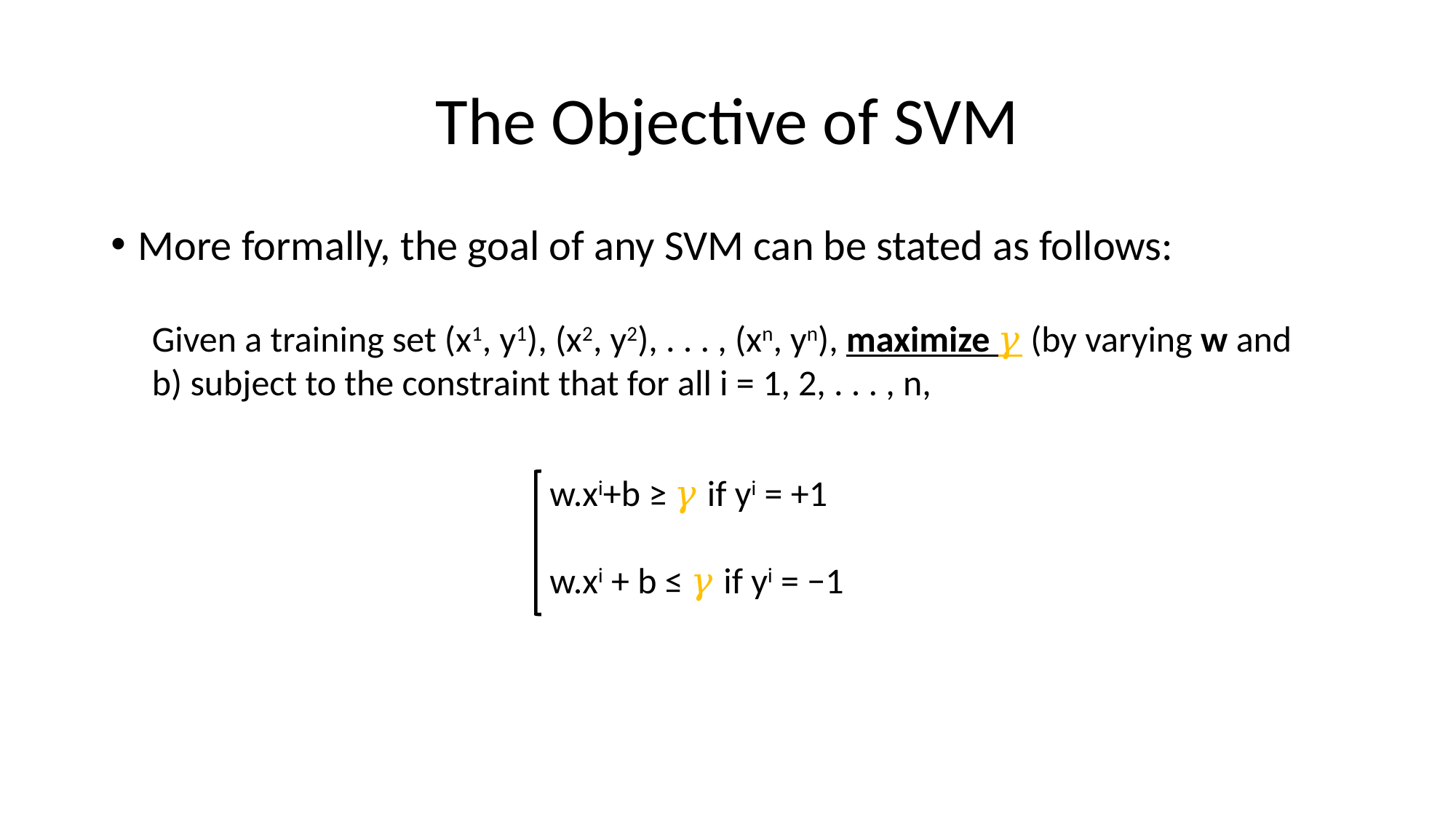

# The Objective of SVM
More formally, the goal of any SVM can be stated as follows:

Given a training set (x1, y1), (x2, y2), . . . , (xn, yn), maximize 𝛾 (by varying w and b) subject to the constraint that for all i = 1, 2, . . . , n,
w.xi+b ≥ 𝛾 if yi = +1

w.xi + b ≤ 𝛾 if yi = −1